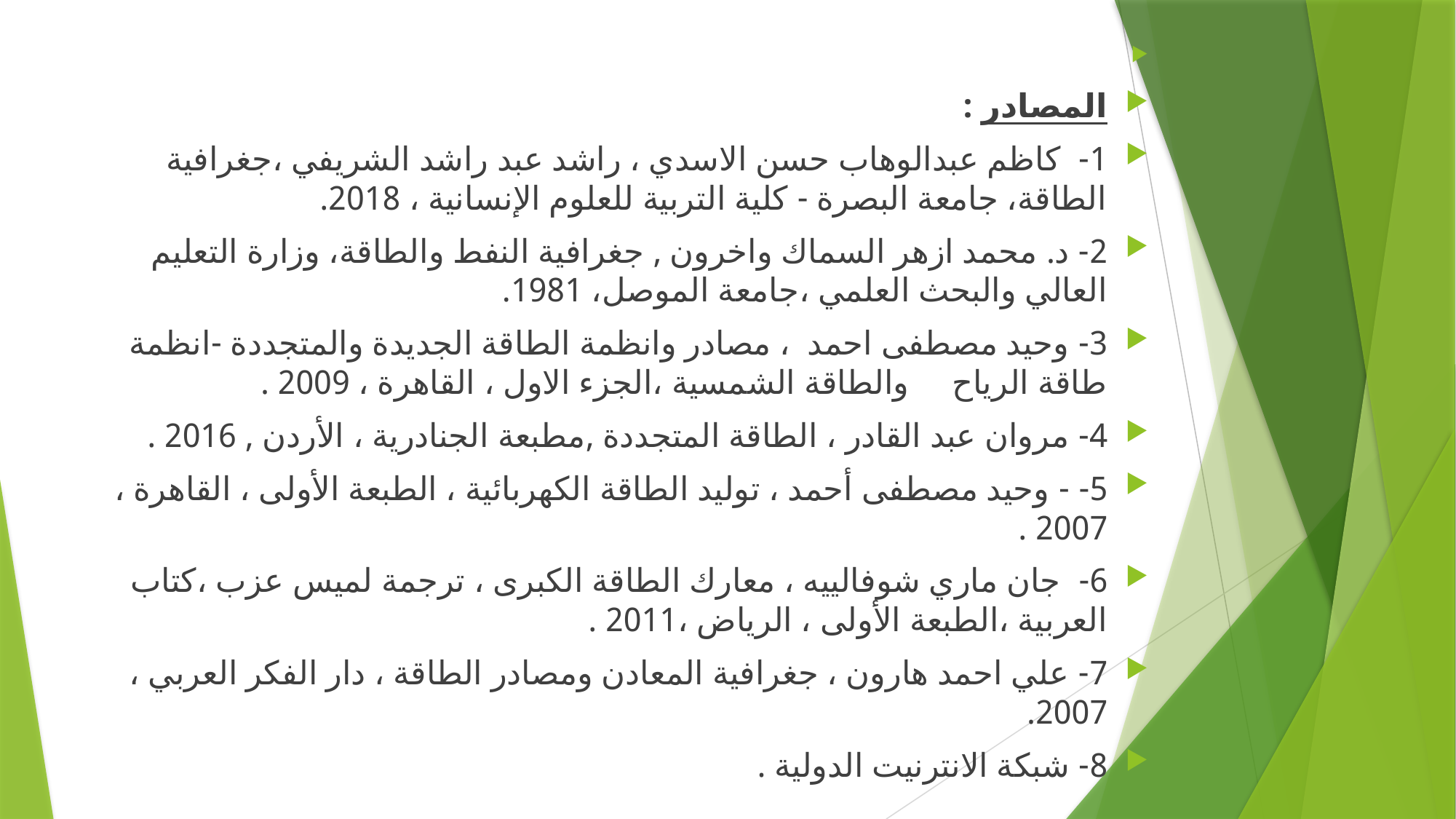

المصادر :
1-  كاظم عبدالوهاب حسن الاسدي ، راشد عبد راشد الشريفي ،جغرافية الطاقة، جامعة البصرة - كلية التربية للعلوم الإنسانية ، 2018.
2- د. محمد ازهر السماك واخرون , جغرافية النفط والطاقة، وزارة التعليم العالي والبحث العلمي ،جامعة الموصل، 1981.
3- وحيد مصطفى احمد  ، مصادر وانظمة الطاقة الجديدة والمتجددة -انظمة طاقة الرياح     والطاقة الشمسية ،الجزء الاول ، القاهرة ، 2009 .
4- مروان عبد القادر ، الطاقة المتجددة ,مطبعة الجنادرية ، الأردن , 2016 .
5- - وحيد مصطفى أحمد ، توليد الطاقة الكهربائية ، الطبعة الأولى ، القاهرة ، 2007 .
6-  جان ماري شوفالييه ، معارك الطاقة الكبرى ، ترجمة لميس عزب ،كتاب العربية ،الطبعة الأولى ، الرياض ،2011 .
7- علي احمد هارون ، جغرافية المعادن ومصادر الطاقة ، دار الفكر العربي ، 2007.
8- شبكة الانترنيت الدولية .